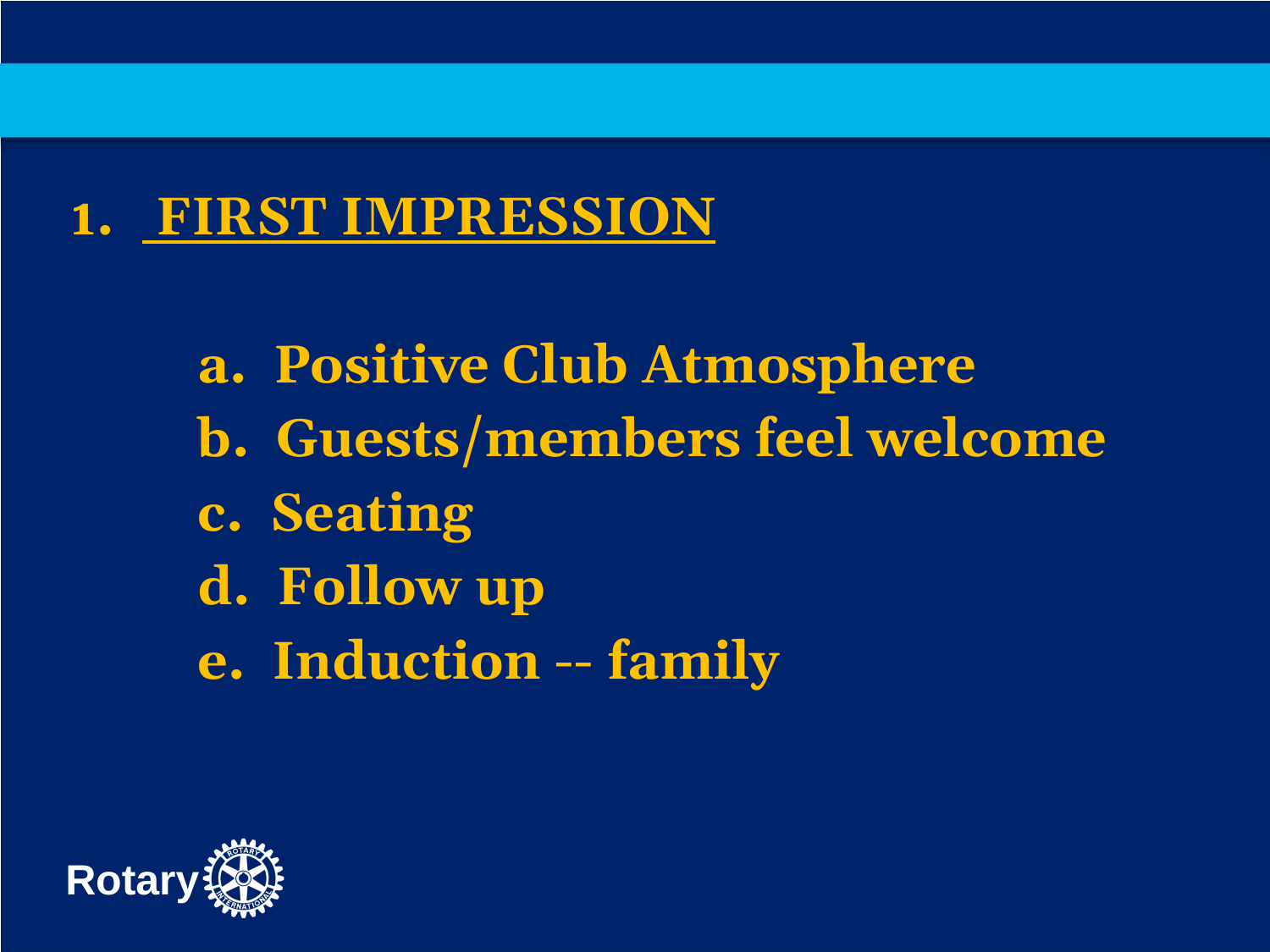

#
 FIRST IMPRESSION

	a.  Positive Club Atmosphere
	b.  Guests/members feel welcome
	c.  Seating
	d.  Follow up
	e.  Induction -- family